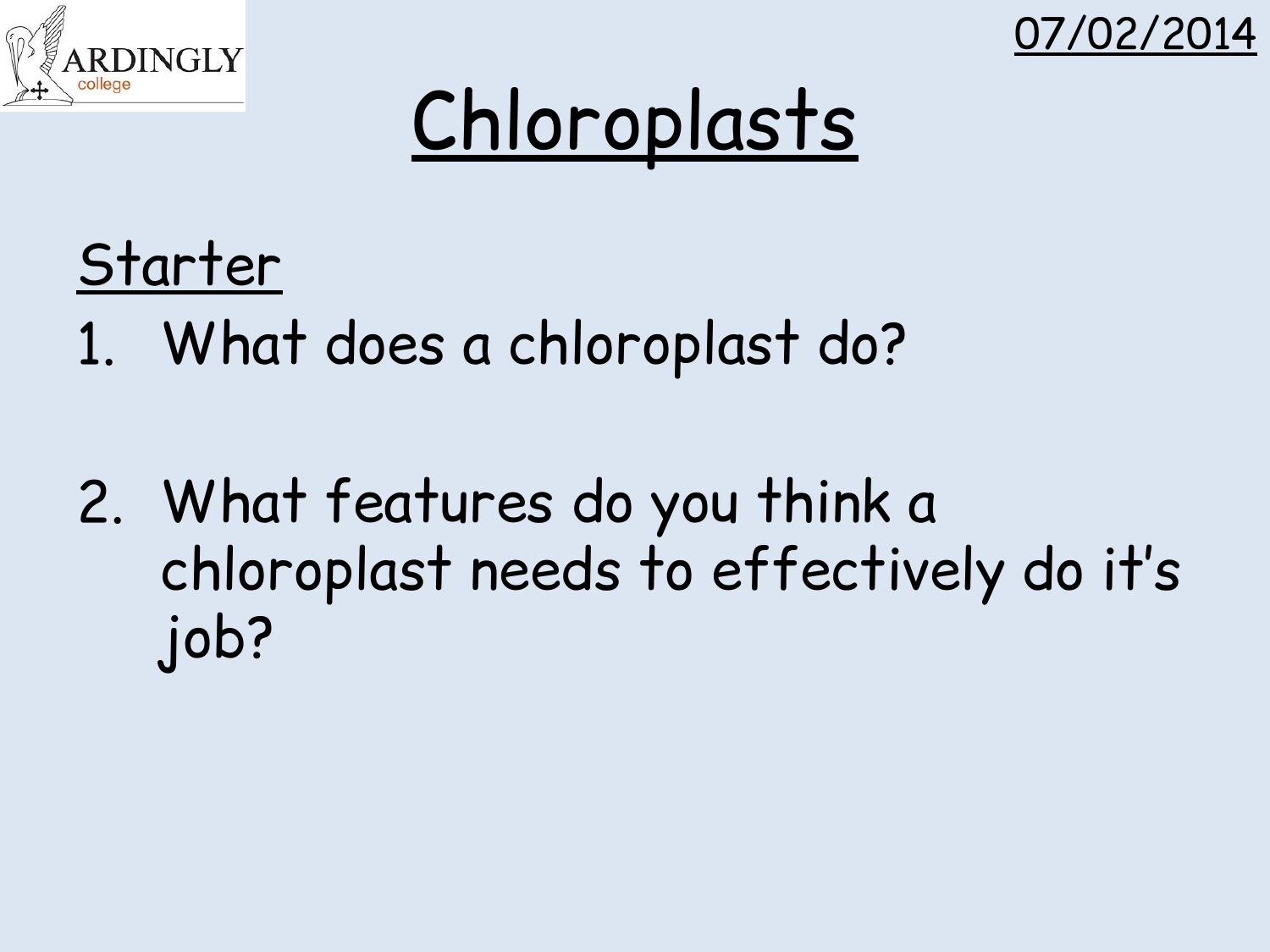

07/02/2014
# Chloroplasts
Starter
What does a chloroplast do?

What features do you think a chloroplast needs to effectively do it’s job?